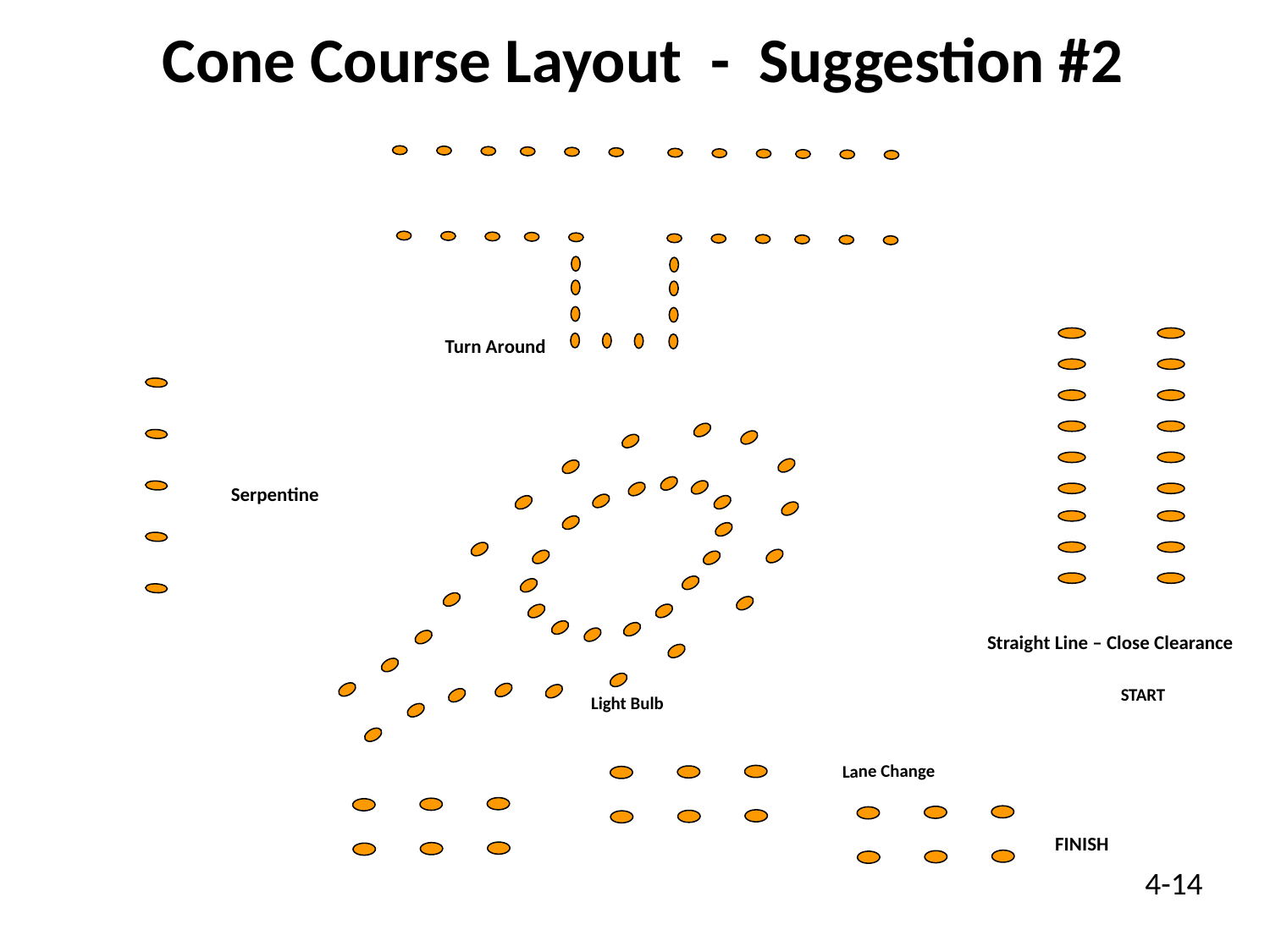

Cone Course Layout  -  Suggestion #2
Turn Around

Serpentine

Light Bulb
Straight Line – Close Clearance
START

Lane Change
FINISH
4-14